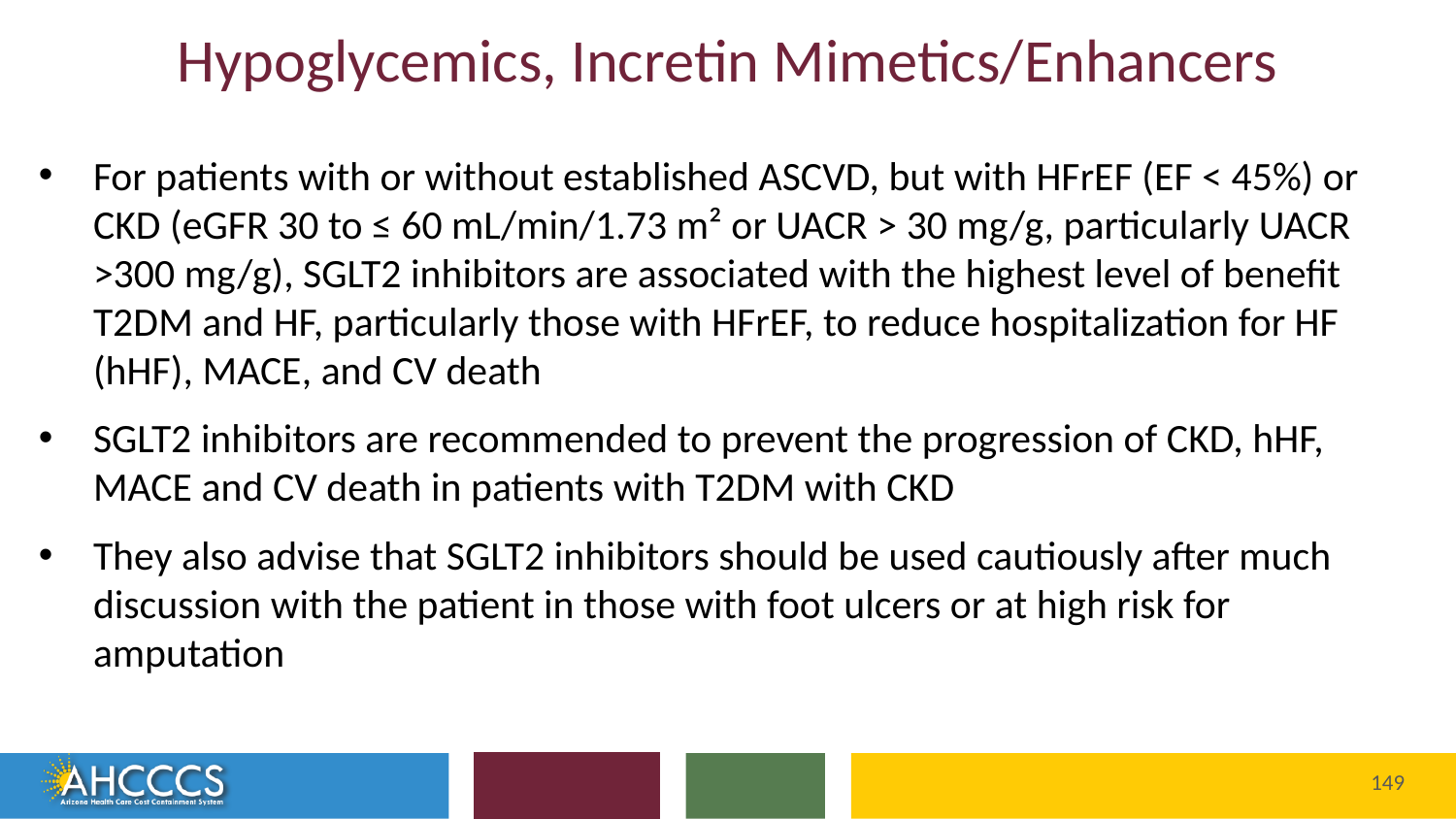

# Hypoglycemics, Incretin Mimetics/Enhancers
For patients with or without established ASCVD, but with HFrEF (EF < 45%) or CKD (eGFR 30 to ≤ 60 mL/min/1.73 m² or UACR > 30 mg/g, particularly UACR >300 mg/g), SGLT2 inhibitors are associated with the highest level of benefit T2DM and HF, particularly those with HFrEF, to reduce hospitalization for HF (hHF), MACE, and CV death
SGLT2 inhibitors are recommended to prevent the progression of CKD, hHF, MACE and CV death in patients with T2DM with CKD
They also advise that SGLT2 inhibitors should be used cautiously after much discussion with the patient in those with foot ulcers or at high risk for amputation